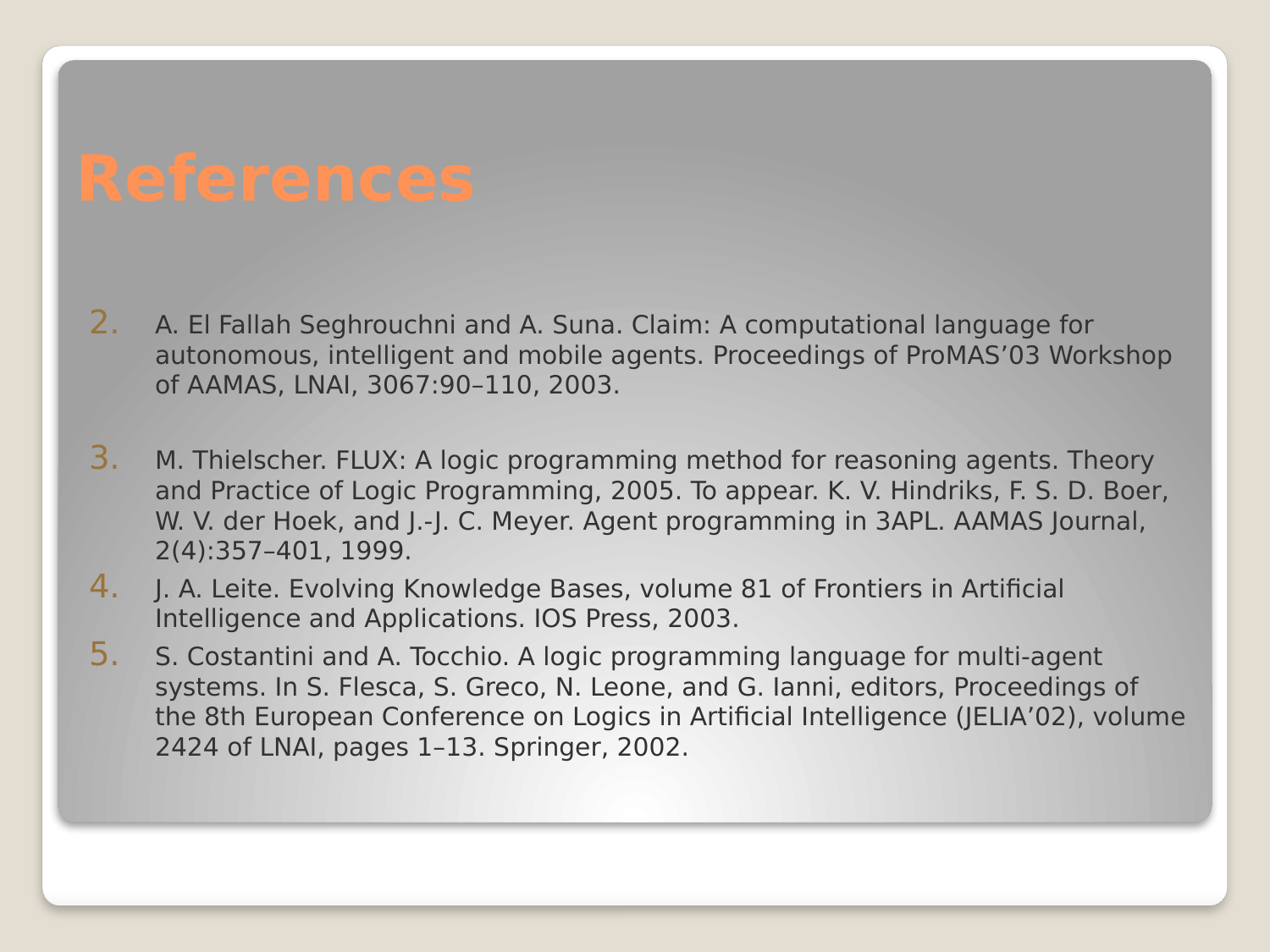

# References
A. El Fallah Seghrouchni and A. Suna. Claim: A computational language for autonomous, intelligent and mobile agents. Proceedings of ProMAS’03 Workshop of AAMAS, LNAI, 3067:90–110, 2003.

M. Thielscher. FLUX: A logic programming method for reasoning agents. Theory and Practice of Logic Programming, 2005. To appear. K. V. Hindriks, F. S. D. Boer, W. V. der Hoek, and J.-J. C. Meyer. Agent programming in 3APL. AAMAS Journal, 2(4):357–401, 1999.
J. A. Leite. Evolving Knowledge Bases, volume 81 of Frontiers in Artificial Intelligence and Applications. IOS Press, 2003.
S. Costantini and A. Tocchio. A logic programming language for multi-agent systems. In S. Flesca, S. Greco, N. Leone, and G. Ianni, editors, Proceedings of the 8th European Conference on Logics in Artificial Intelligence (JELIA’02), volume 2424 of LNAI, pages 1–13. Springer, 2002.